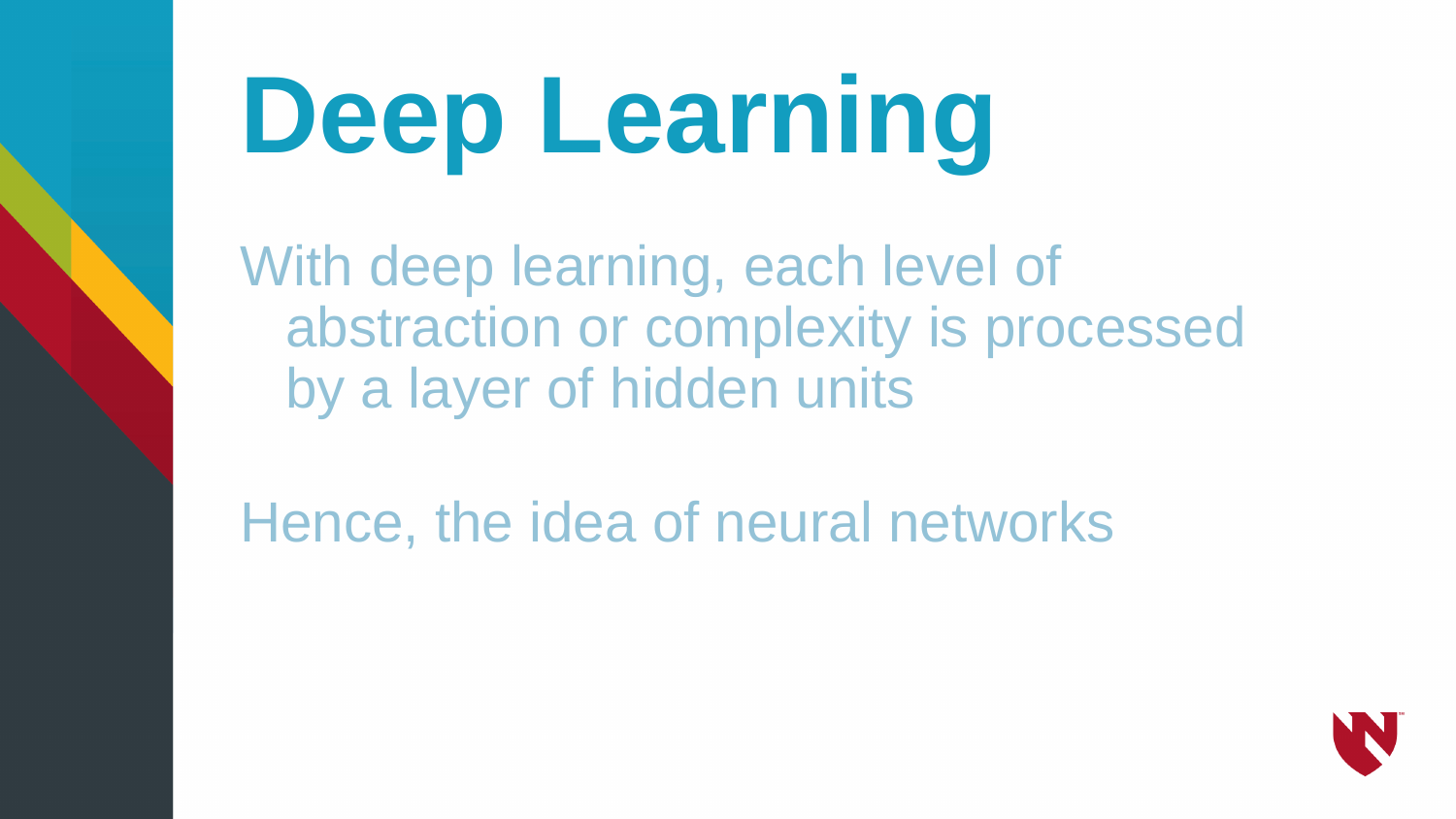

# Deep Learning
With deep learning, each level of abstraction or complexity is processed by a layer of hidden units

Hence, the idea of neural networks